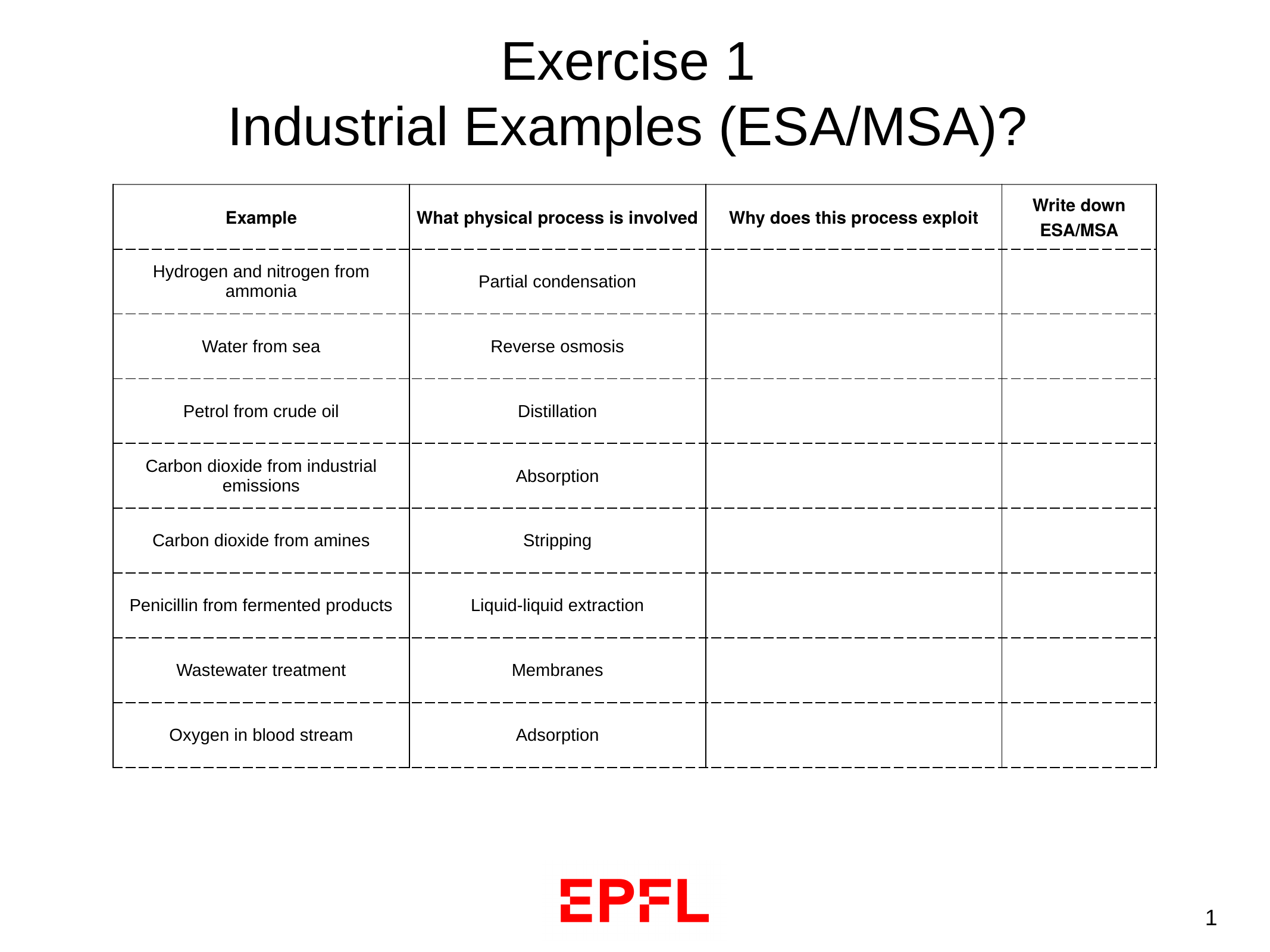

Exercise 1
Industrial Examples (ESA/MSA)?
| Example | What physical process is involved | Why does this process exploit | Write down ESA/MSA |
| --- | --- | --- | --- |
| Hydrogen and nitrogen from ammonia | Partial condensation |  |  |
| Water from sea | Reverse osmosis |  |  |
| Petrol from crude oil | Distillation |  |  |
| Carbon dioxide from industrial emissions | Absorption |  |  |
| Carbon dioxide from amines | Stripping |  |  |
| Penicillin from fermented products | Liquid-liquid extraction |  |  |
| Wastewater treatment | Membranes |  |  |
| Oxygen in blood stream | Adsorption |  |  |
1